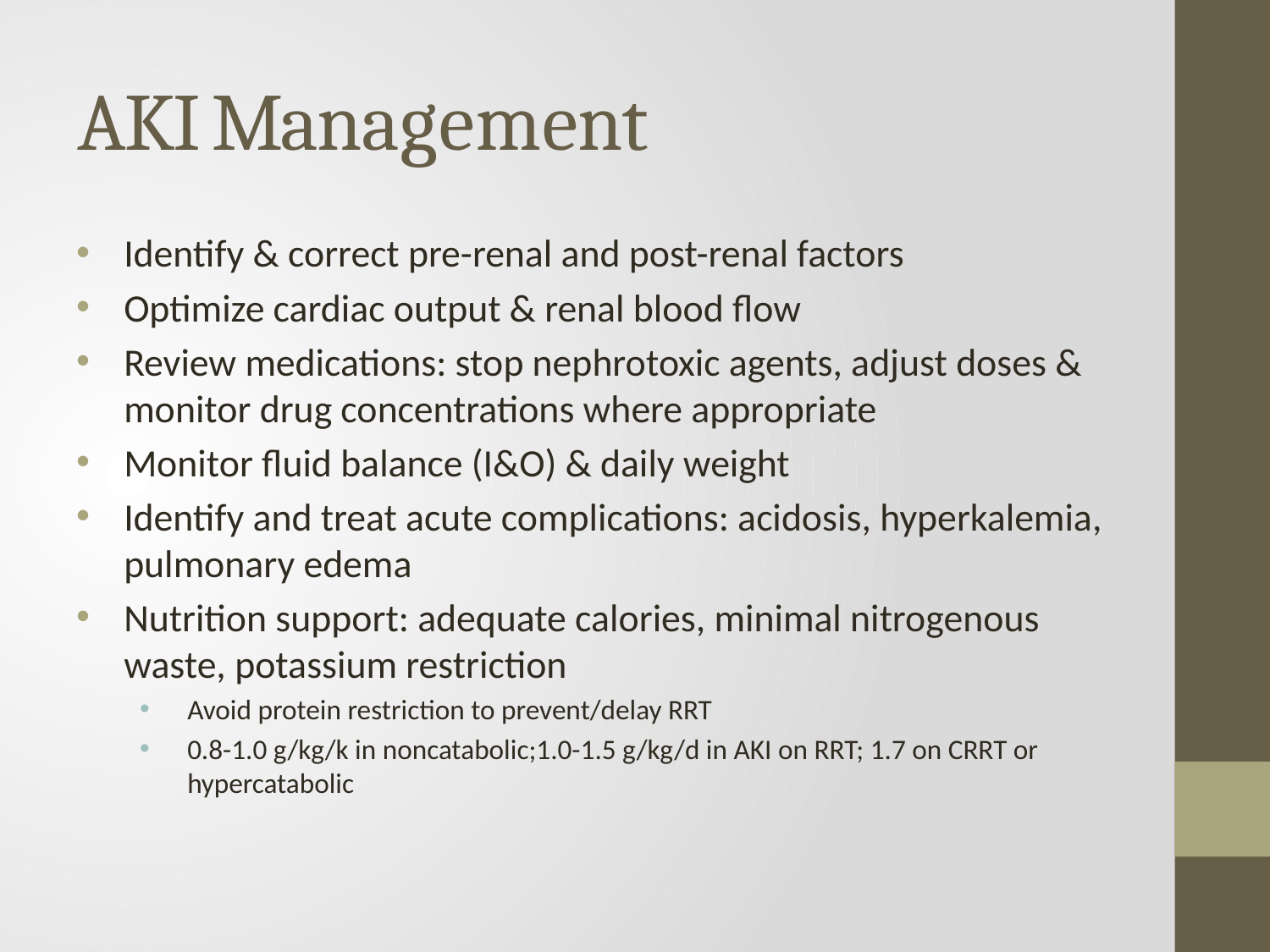

# AKI Management
Identify & correct pre-renal and post-renal factors
Optimize cardiac output & renal blood flow
Review medications: stop nephrotoxic agents, adjust doses & monitor drug concentrations where appropriate
Monitor fluid balance (I&O) & daily weight
Identify and treat acute complications: acidosis, hyperkalemia, pulmonary edema
Nutrition support: adequate calories, minimal nitrogenous waste, potassium restriction
Avoid protein restriction to prevent/delay RRT
0.8-1.0 g/kg/k in noncatabolic;1.0-1.5 g/kg/d in AKI on RRT; 1.7 on CRRT or hypercatabolic